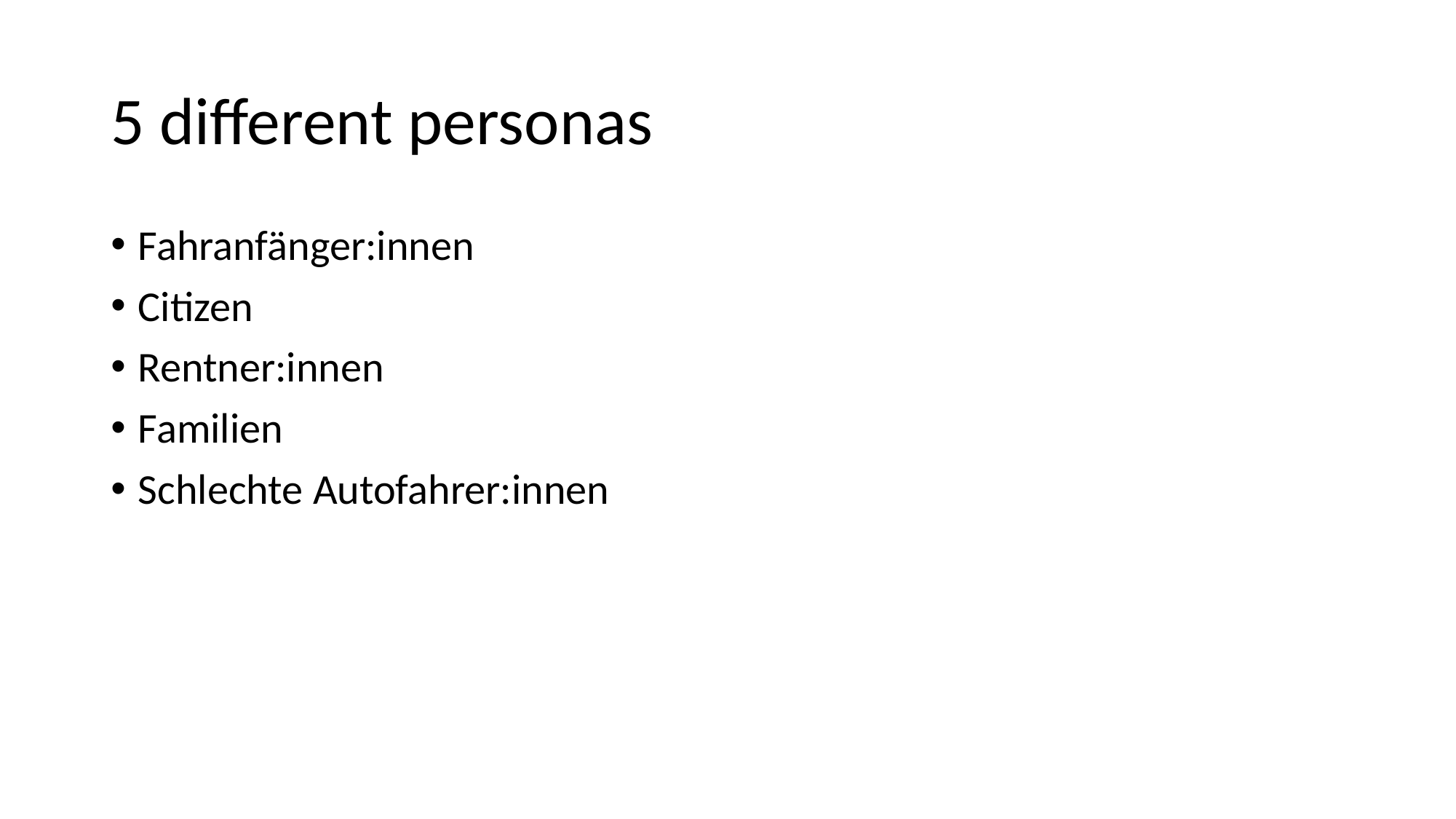

# 5 different personas
Fahranfänger:innen
Citizen
Rentner:innen
Familien
Schlechte Autofahrer:innen